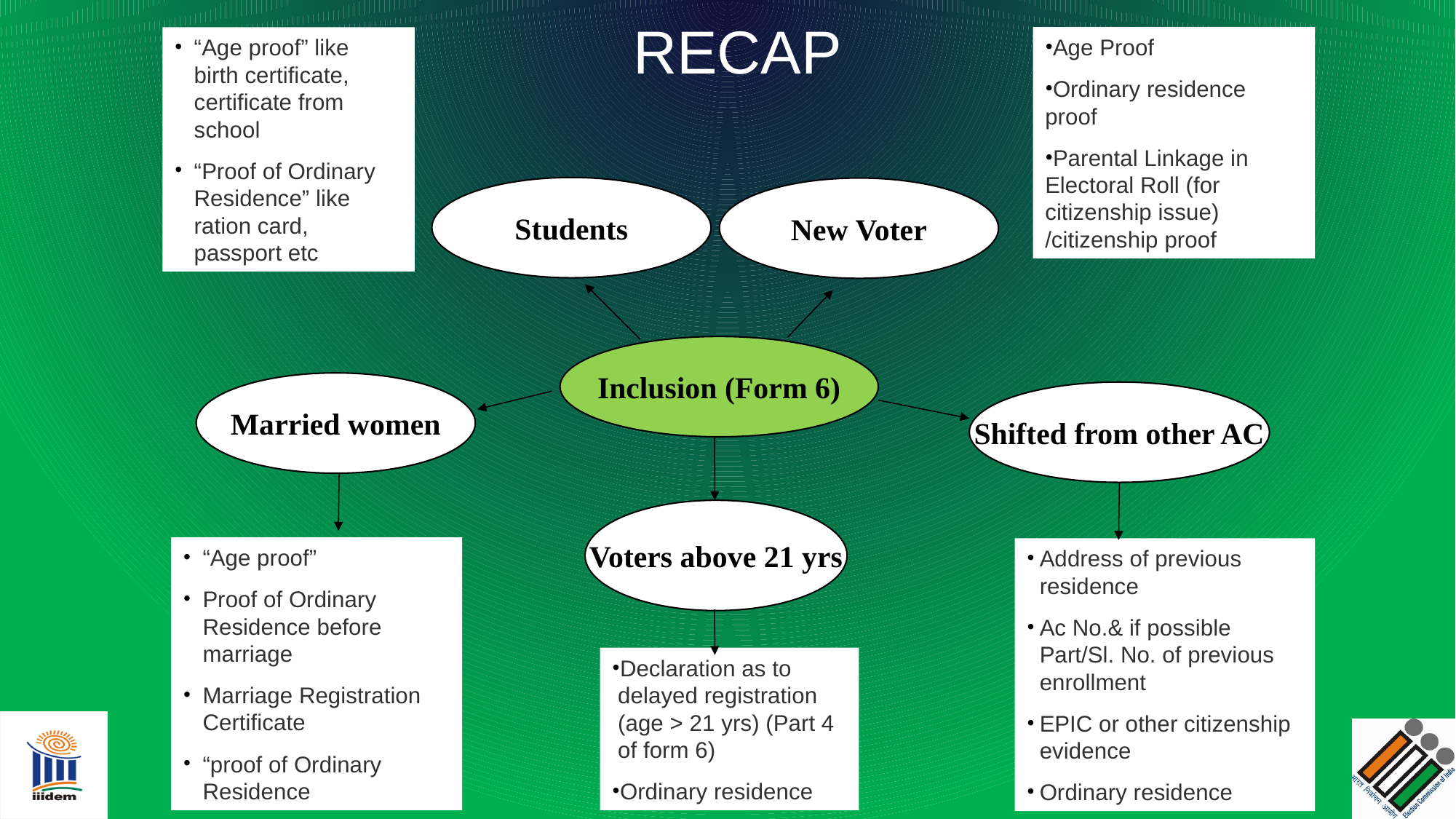

RECAP
“Age proof” like  birth certificate, certificate from school
“Proof of Ordinary Residence” like ration card, passport etc
Age Proof
Ordinary residence proof
Parental Linkage in Electoral Roll (for citizenship issue) /citizenship proof
Students
New Voter

Inclusion (Form 6)
Married women
Shifted from other AC

Voters above 21 yrs
“Age proof”
Proof of Ordinary           Residence before marriage
Marriage Registration Certificate
“proof of Ordinary Residence
Address of previous residence
Ac No.& if possible Part/Sl. No. of previous enrollment
EPIC or other citizenship evidence
Ordinary residence

Declaration as to delayed registration (age > 21 yrs) (Part 4 of form 6)
Ordinary residence